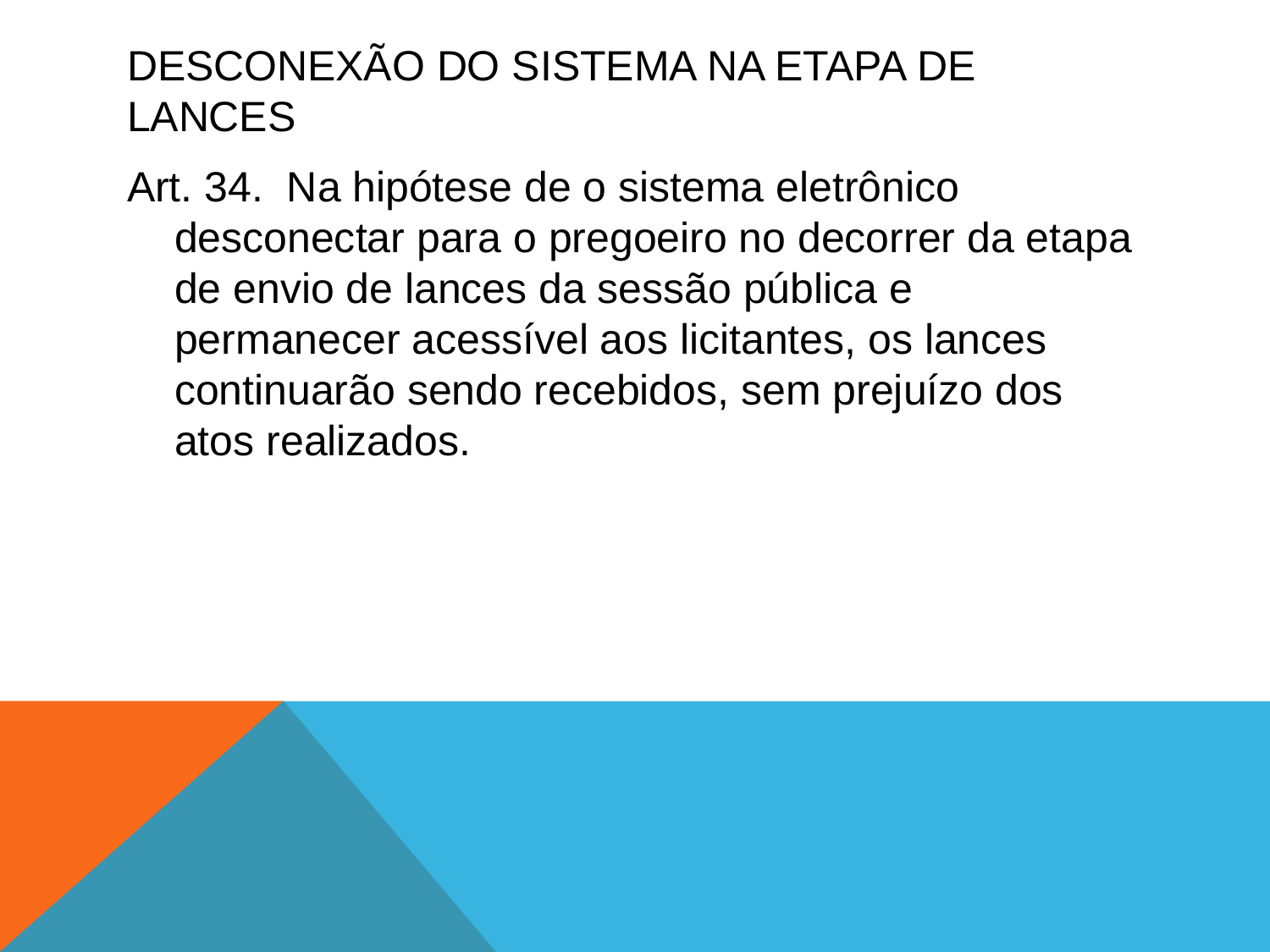

# Desconexão do sistema na etapa de lances
Art. 34.  Na hipótese de o sistema eletrônico desconectar para o pregoeiro no decorrer da etapa de envio de lances da sessão pública e permanecer acessível aos licitantes, os lances continuarão sendo recebidos, sem prejuízo dos atos realizados.